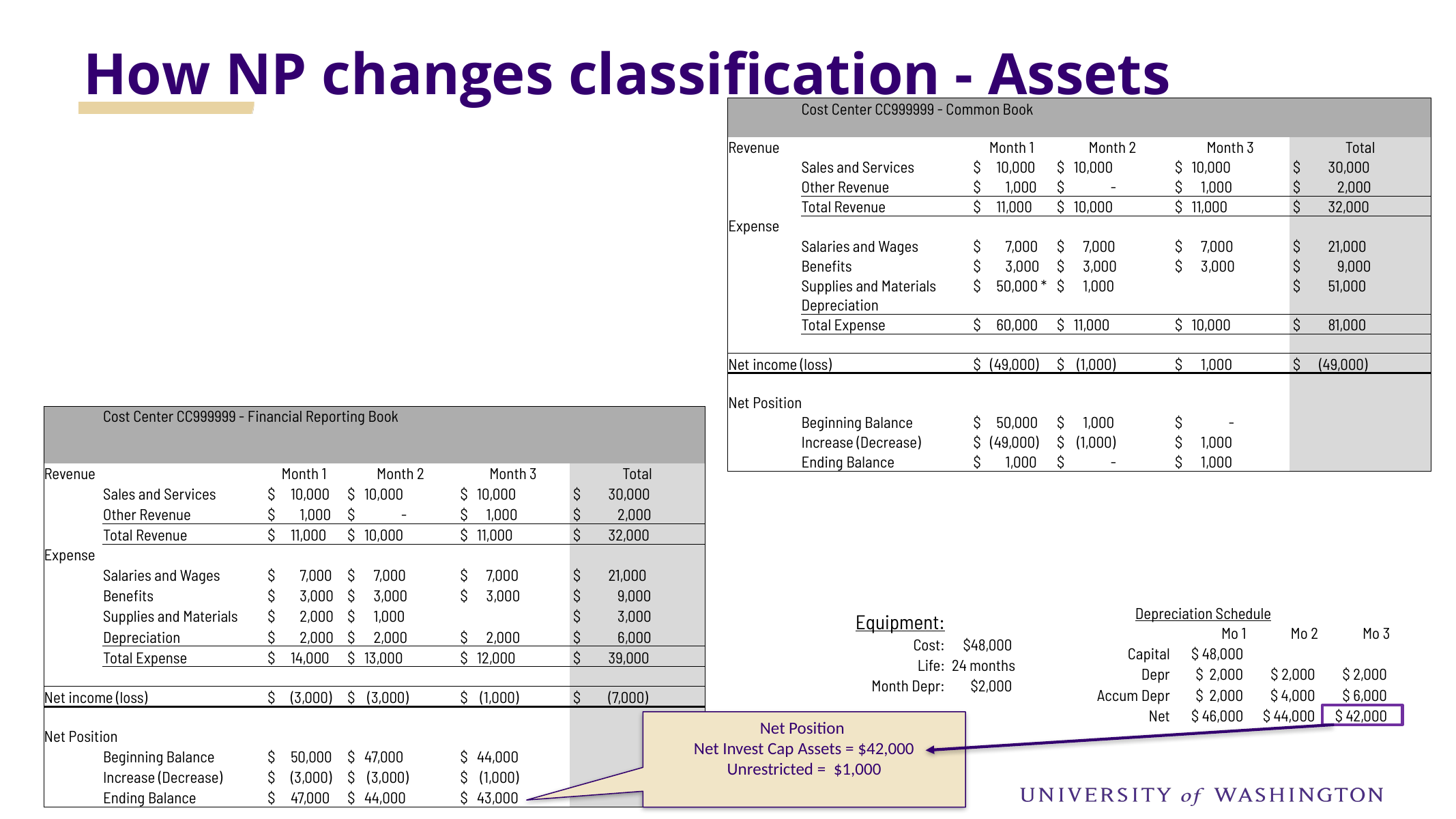

How NP changes classification - Assets
|  | Cost Center CC999999 - Common Book |  |  |  |  |
| --- | --- | --- | --- | --- | --- |
|  |  |  |  |  |  |
| Revenue |  | Month 1 | Month 2 | Month 3 | Total |
|  | Sales and Services | $ 10,000 | $ 10,000 | $ 10,000 | $ 30,000 |
|  | Other Revenue | $ 1,000 | $ - | $ 1,000 | $ 2,000 |
|  | Total Revenue | $ 11,000 | $ 10,000 | $ 11,000 | $ 32,000 |
| Expense |  |  |  |  |  |
|  | Salaries and Wages | $ 7,000 | $ 7,000 | $ 7,000 | $ 21,000 |
|  | Benefits | $ 3,000 | $ 3,000 | $ 3,000 | $ 9,000 |
|  | Supplies and Materials | $ 50,000 \* | $ 1,000 |  | $ 51,000 |
|  | Depreciation |  |  |  |  |
|  | Total Expense | $ 60,000 | $ 11,000 | $ 10,000 | $ 81,000 |
|  |  |  |  |  |  |
| Net income (loss) |  | $ (49,000) | $ (1,000) | $ 1,000 | $ (49,000) |
|  |  |  |  |  |  |
| Net Position |  |  |  |  |  |
|  | Beginning Balance | $ 50,000 | $ 1,000 | $ - |  |
|  | Increase (Decrease) | $ (49,000) | $ (1,000) | $ 1,000 |  |
|  | Ending Balance | $ 1,000 | $ - | $ 1,000 |  |
|  | Cost Center CC999999 - Financial Reporting Book |  |  |  |  |
| --- | --- | --- | --- | --- | --- |
| Revenue |  | Month 1 | Month 2 | Month 3 | Total |
|  | Sales and Services | $ 10,000 | $ 10,000 | $ 10,000 | $ 30,000 |
|  | Other Revenue | $ 1,000 | $ - | $ 1,000 | $ 2,000 |
|  | Total Revenue | $ 11,000 | $ 10,000 | $ 11,000 | $ 32,000 |
| Expense |  |  |  |  |  |
|  | Salaries and Wages | $ 7,000 | $ 7,000 | $ 7,000 | $ 21,000 |
|  | Benefits | $ 3,000 | $ 3,000 | $ 3,000 | $ 9,000 |
|  | Supplies and Materials | $ 2,000 | $ 1,000 |  | $ 3,000 |
|  | Depreciation | $ 2,000 | $ 2,000 | $ 2,000 | $ 6,000 |
|  | Total Expense | $ 14,000 | $ 13,000 | $ 12,000 | $ 39,000 |
|  |  |  |  |  |  |
| Net income (loss) |  | $ (3,000) | $ (3,000) | $ (1,000) | $ (7,000) |
|  |  |  |  |  |  |
| Net Position |  |  |  |  |  |
|  | Beginning Balance | $ 50,000 | $ 47,000 | $ 44,000 |  |
|  | Increase (Decrease) | $ (3,000) | $ (3,000) | $ (1,000) |  |
|  | Ending Balance | $ 47,000 | $ 44,000 | $ 43,000 |  |
| Depreciation Schedule |  |  |  |
| --- | --- | --- | --- |
|  | Mo 1 | Mo 2 | Mo 3 |
| Capital | $ 48,000 |  |  |
| Depr | $ 2,000 | $ 2,000 | $ 2,000 |
| Accum Depr | $ 2,000 | $ 4,000 | $ 6,000 |
| Net | $ 46,000 | $ 44,000 | $ 42,000 |
| Equipment: |  |
| --- | --- |
| Cost: | $48,000 |
| Life: | 24 months |
| Month Depr: | $2,000 |

Net Position
Net Invest Cap Assets = $42,000
Unrestricted =  $1,000